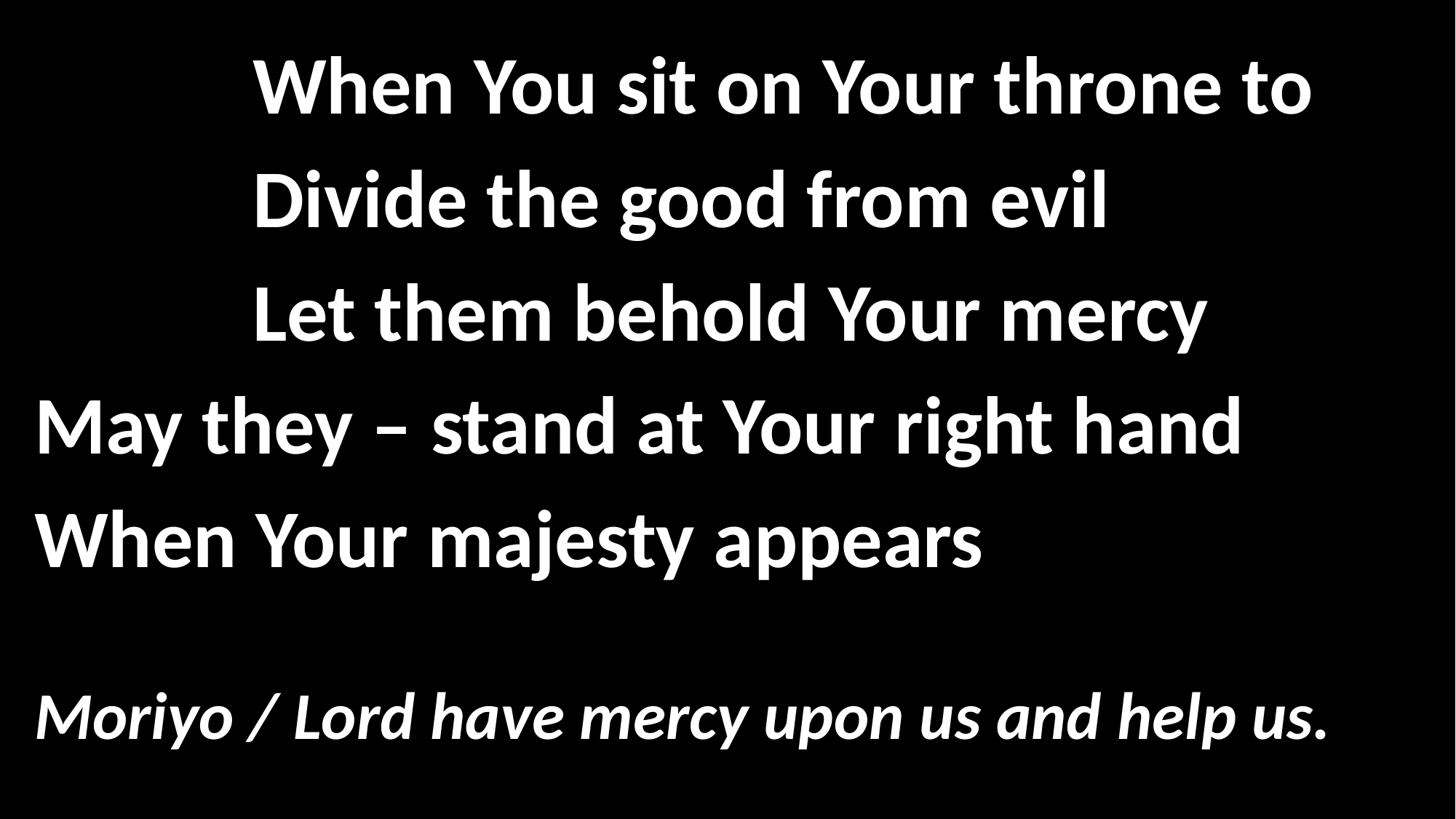

When You sit on Your throne to
		Divide the good from evil
		Let them behold Your mercy
May they – stand at Your right hand
When Your majesty appears

Moriyo / Lord have mercy upon us and help us.